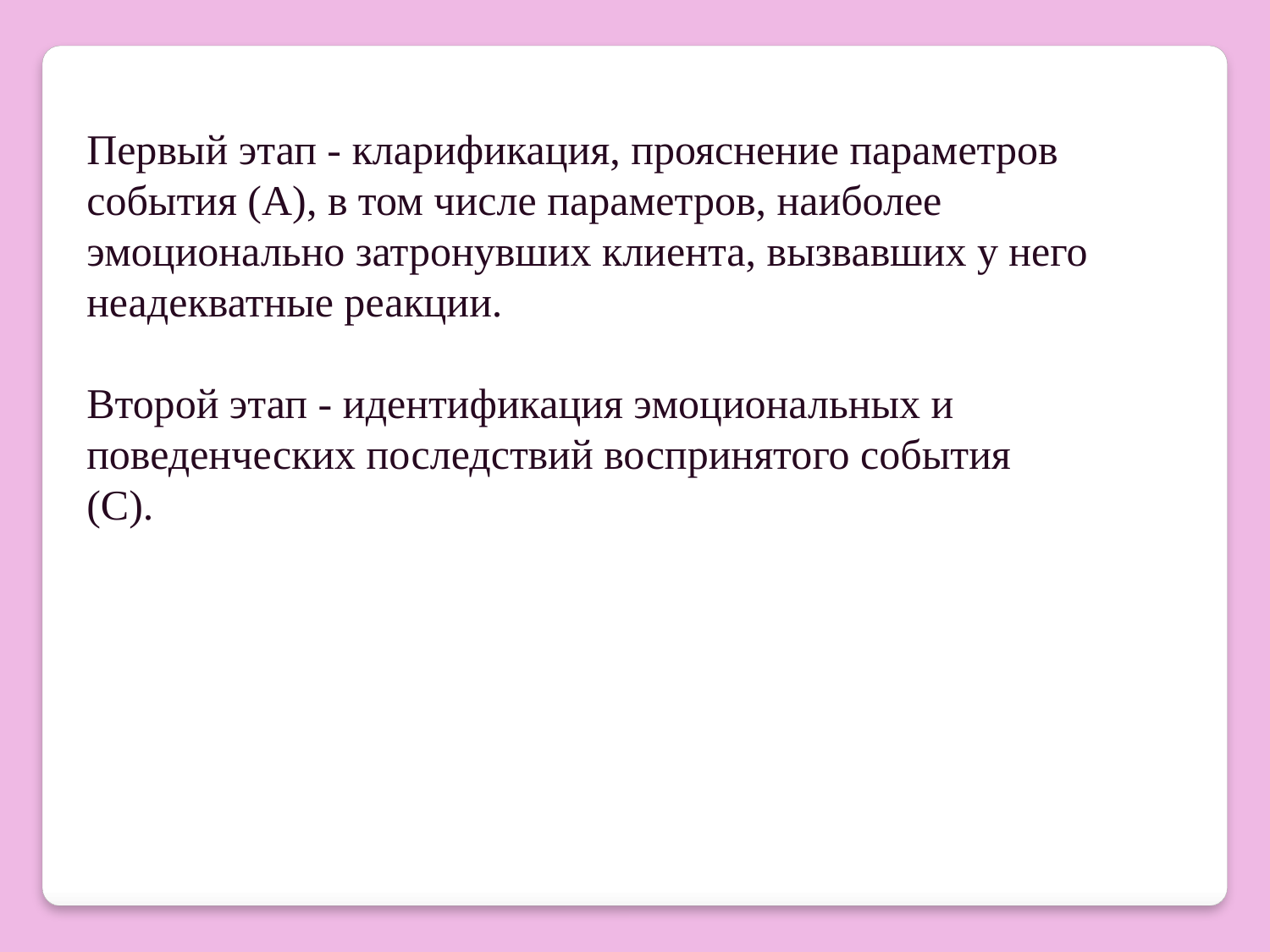

Первый этап - кларификация, прояснение параметров события (A), в том числе параметров, наиболее эмоционально затронувших клиента, вызвавших у него неадекватные реакции.
Второй этап - идентификация эмоциональных и поведенческих последствий воспринятого события (С).